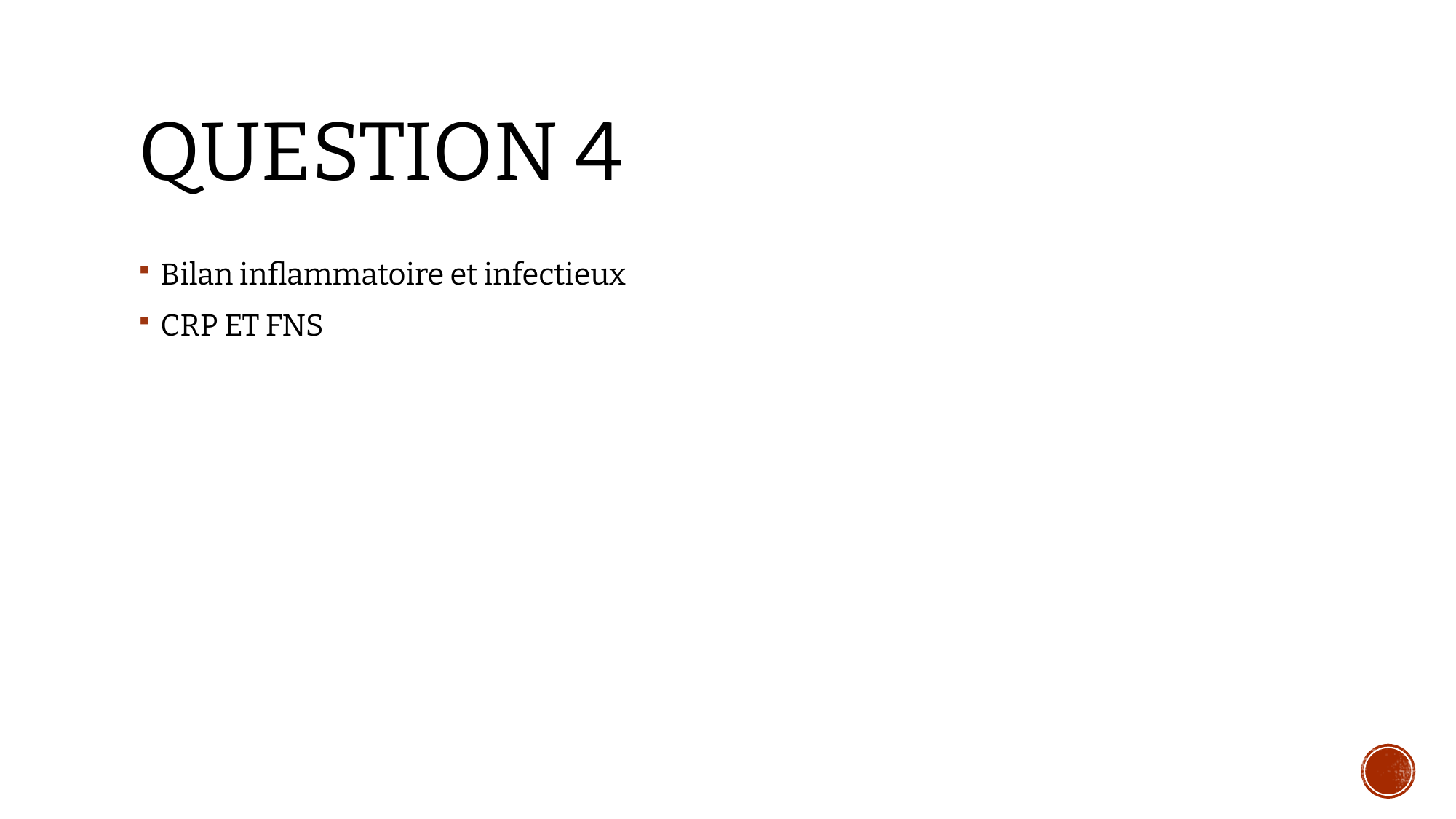

# Question 4
Bilan inflammatoire et infectieux
CRP ET FNS